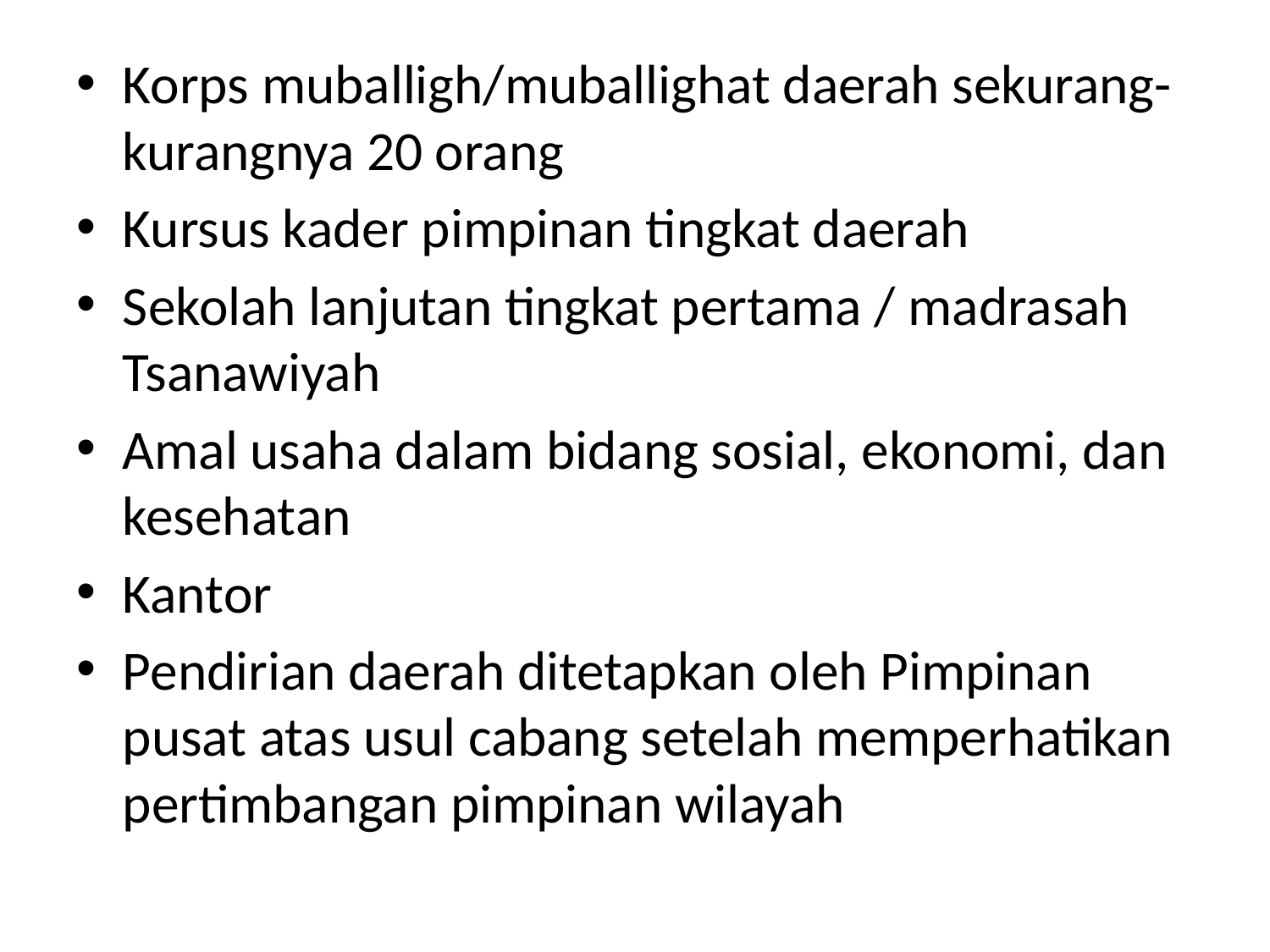

Korps muballigh/muballighat daerah sekurang-kurangnya 20 orang
Kursus kader pimpinan tingkat daerah
Sekolah lanjutan tingkat pertama / madrasah Tsanawiyah
Amal usaha dalam bidang sosial, ekonomi, dan kesehatan
Kantor
Pendirian daerah ditetapkan oleh Pimpinan pusat atas usul cabang setelah memperhatikan pertimbangan pimpinan wilayah